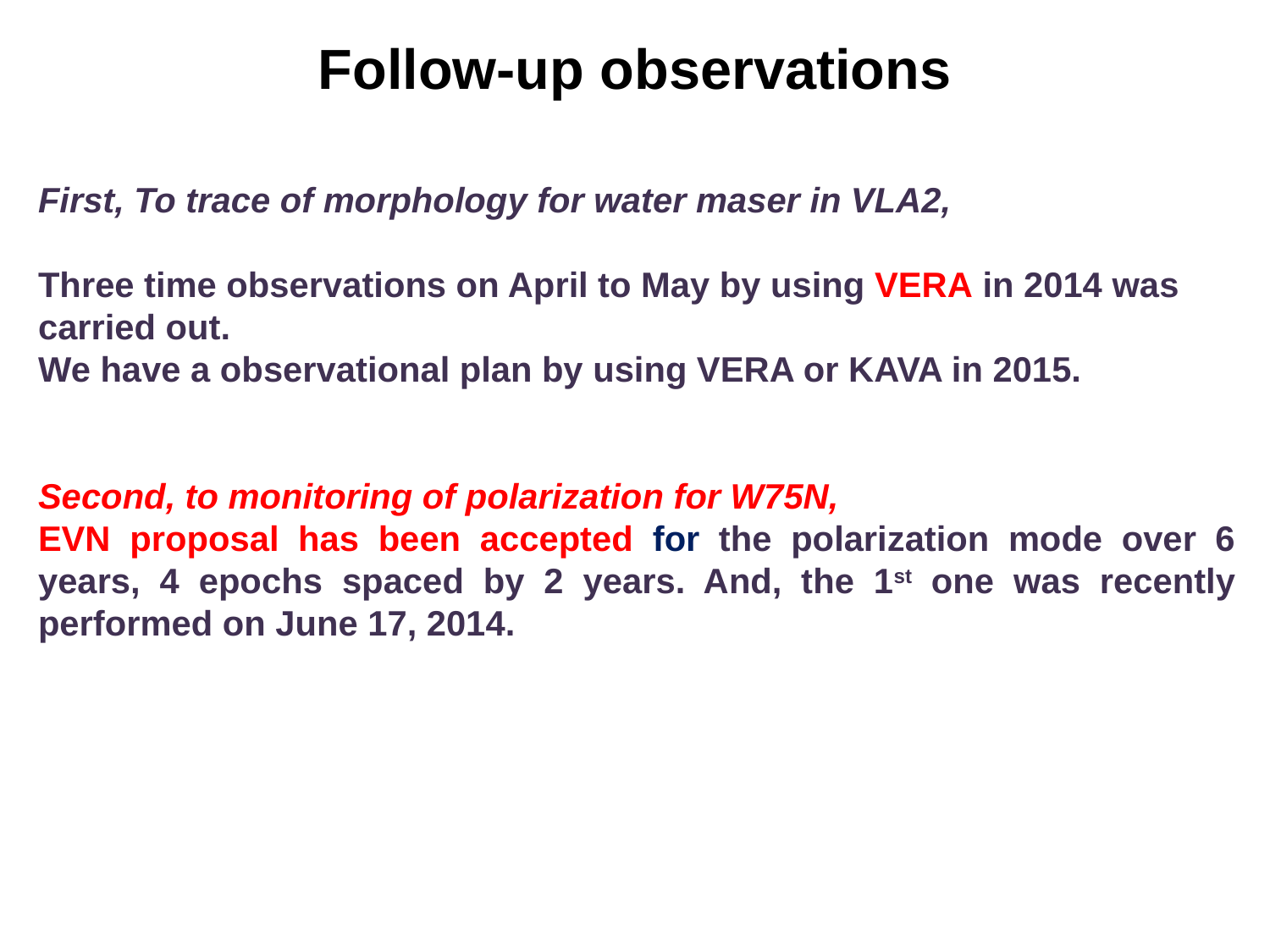

Follow-up observations
First, To trace of morphology for water maser in VLA2,

Three time observations on April to May by using VERA in 2014 was carried out.
We have a observational plan by using VERA or KAVA in 2015.

Second, to monitoring of polarization for W75N,
EVN proposal has been accepted for the polarization mode over 6 years, 4 epochs spaced by 2 years. And, the 1st one was recently performed on June 17, 2014.